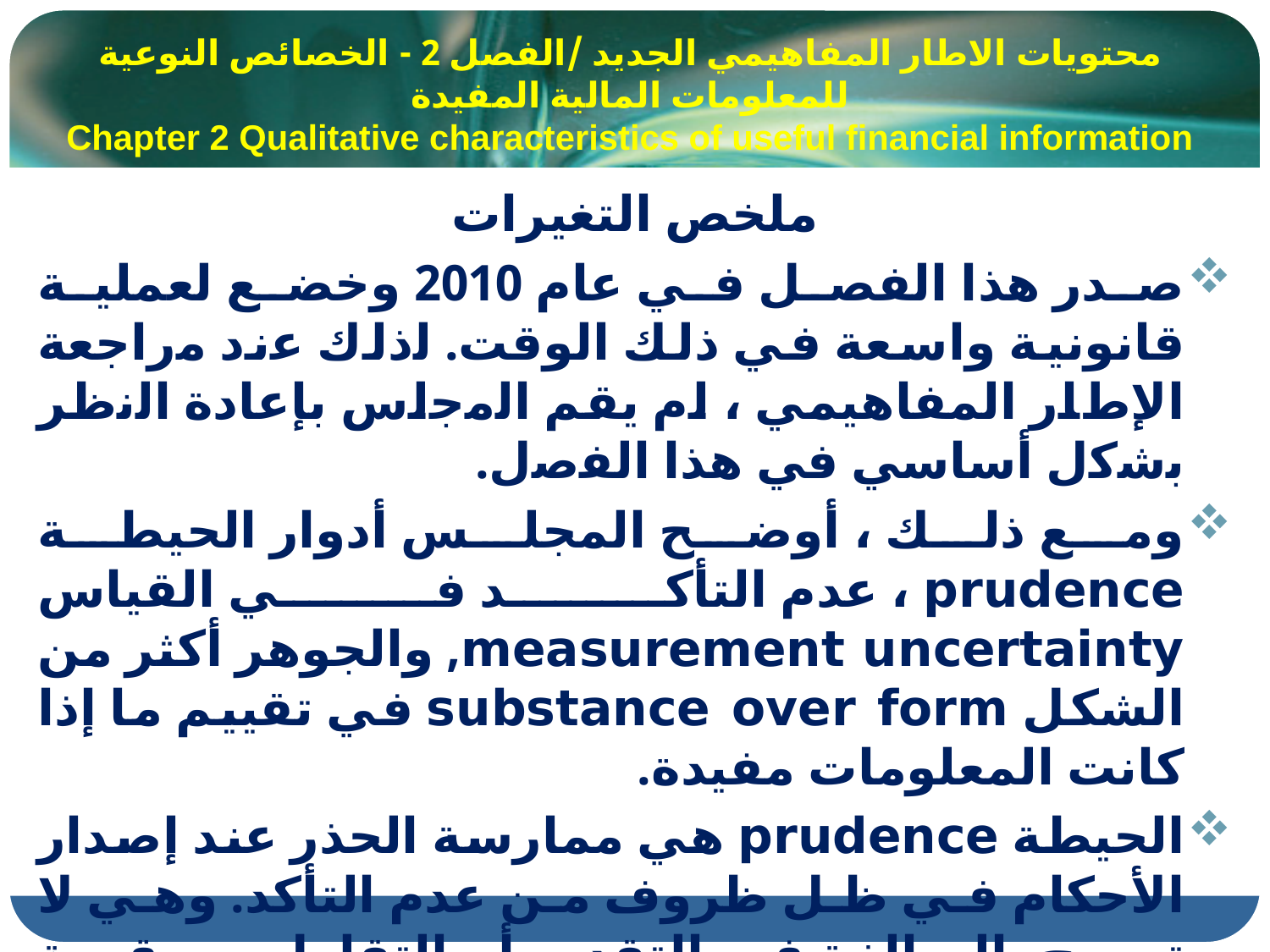

# محتويات الاطار المفاهيمي الجديد /الفصل 2 - الخصائص النوعية للمعلومات المالية المفيدة Chapter 2 Qualitative characteristics of useful financial information
ملخص التغيرات
صدر هذا الفصل في عام 2010 وخضع لعملية قانونية واسعة في ذلك الوقت. ﻟذﻟك ﻋﻧد ﻣراﺟﻌﺔ اﻹطﺎر المفاهيمي ، ﻟم يقم اﻟﻣﺟﻟس بإﻋﺎدة اﻟﻧظر ﺑﺷﮐل أﺳﺎﺳﻲ ﻓﻲ هذا اﻟﻔﺻل.
ومع ذلك ، أوضح المجلس أدوار الحيطة prudence ، عدم التأكد في القياس measurement uncertainty, والجوهر أكثر من الشكل substance over form في تقييم ما إذا كانت المعلومات مفيدة.
الحيطة prudence هي ممارسة الحذر عند إصدار الأحكام في ظل ظروف من عدم التأكد. وهي لا تسمح بالمبالغة في التقدير أو التقليل من قيمة الأصول أو الخصوم أو الإيرادات أو النفقات.